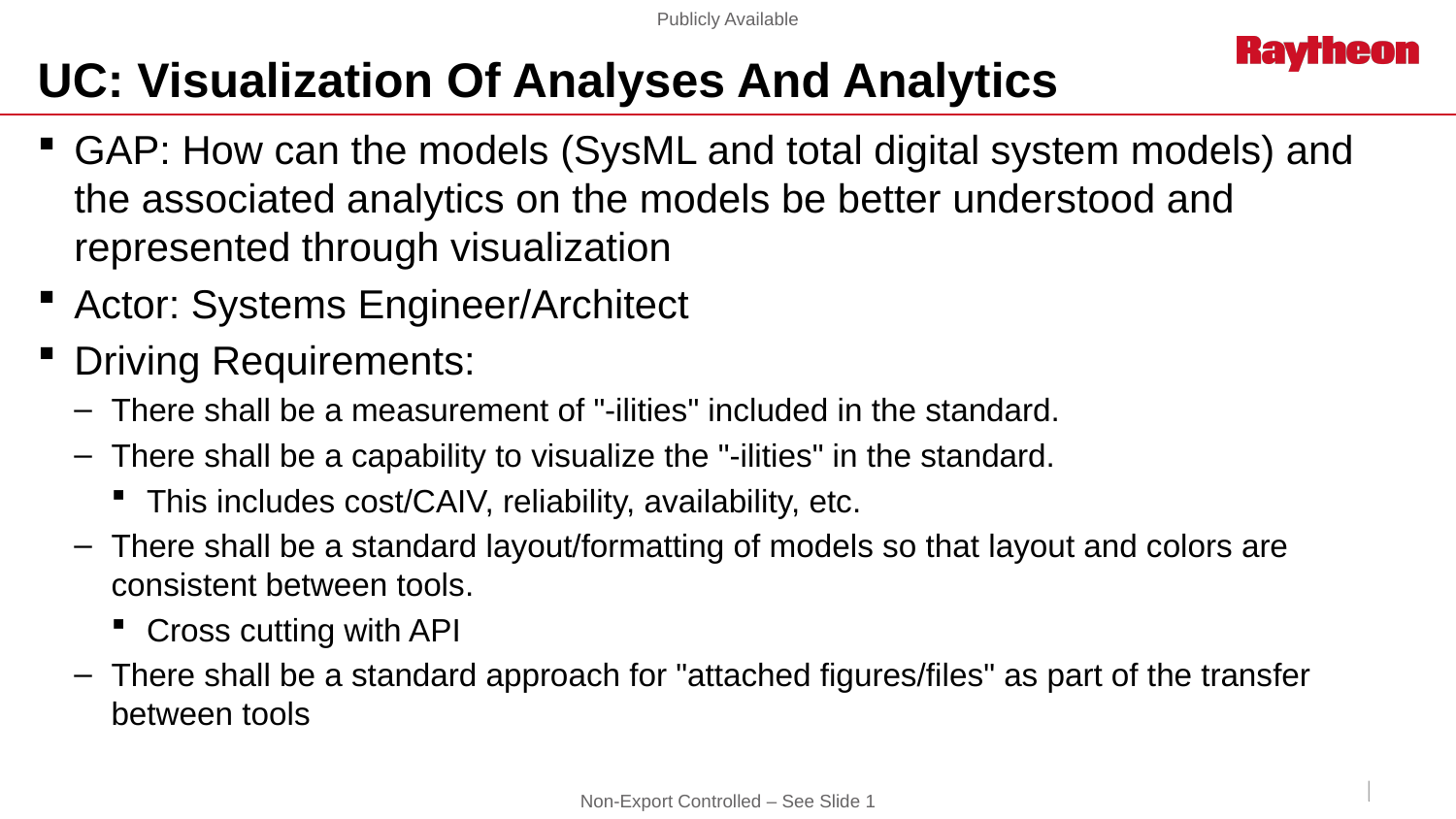

# UC: Visualization Of Analyses And Analytics
GAP: How can the models (SysML and total digital system models) and the associated analytics on the models be better understood and represented through visualization
Actor: Systems Engineer/Architect
Driving Requirements:
There shall be a measurement of "-ilities" included in the standard.
There shall be a capability to visualize the "-ilities" in the standard.
This includes cost/CAIV, reliability, availability, etc.
There shall be a standard layout/formatting of models so that layout and colors are consistent between tools.
Cross cutting with API
There shall be a standard approach for "attached figures/files" as part of the transfer between tools